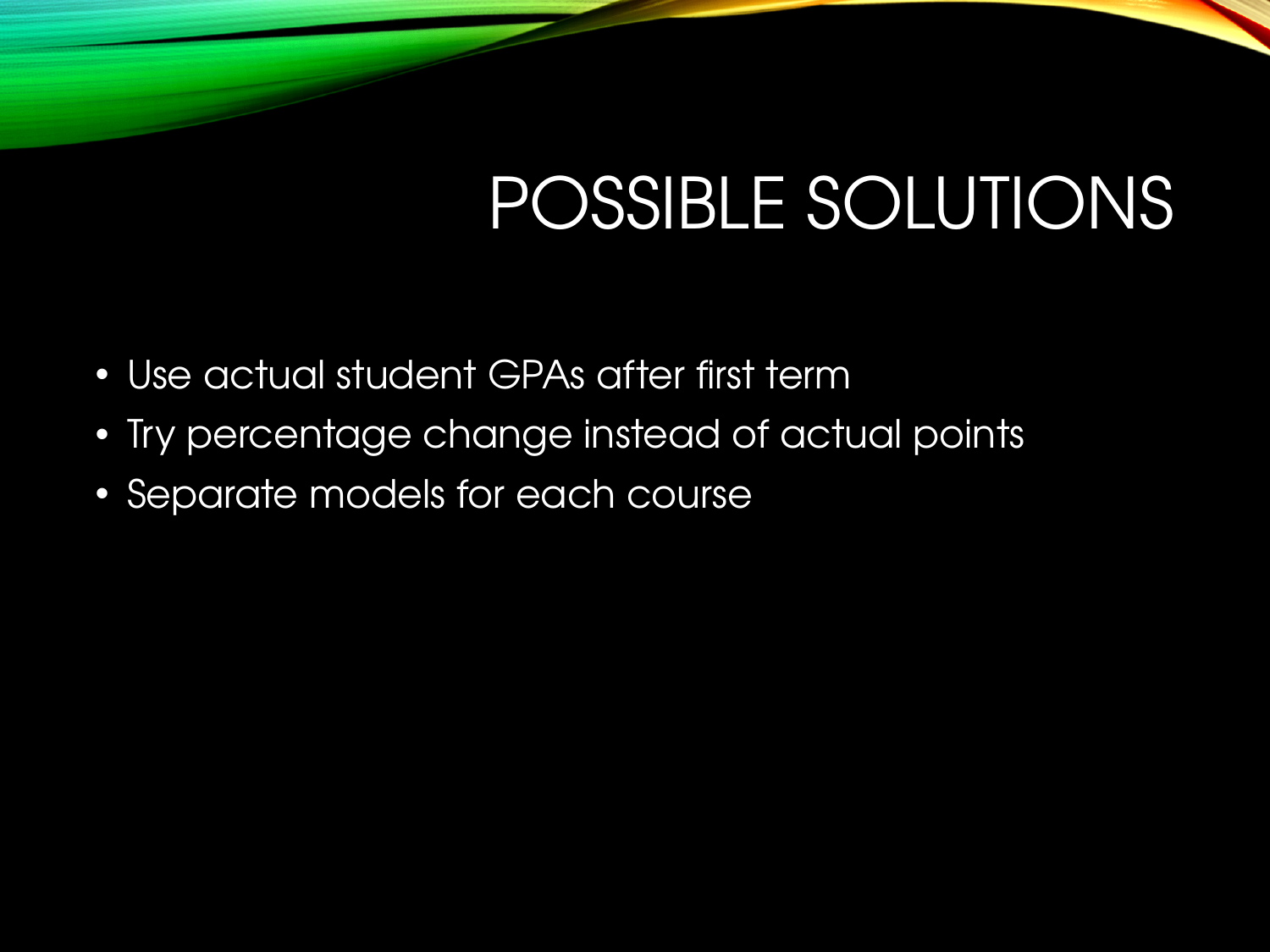

# Possible solutions
Use actual student GPAs after first term
Try percentage change instead of actual points
Separate models for each course